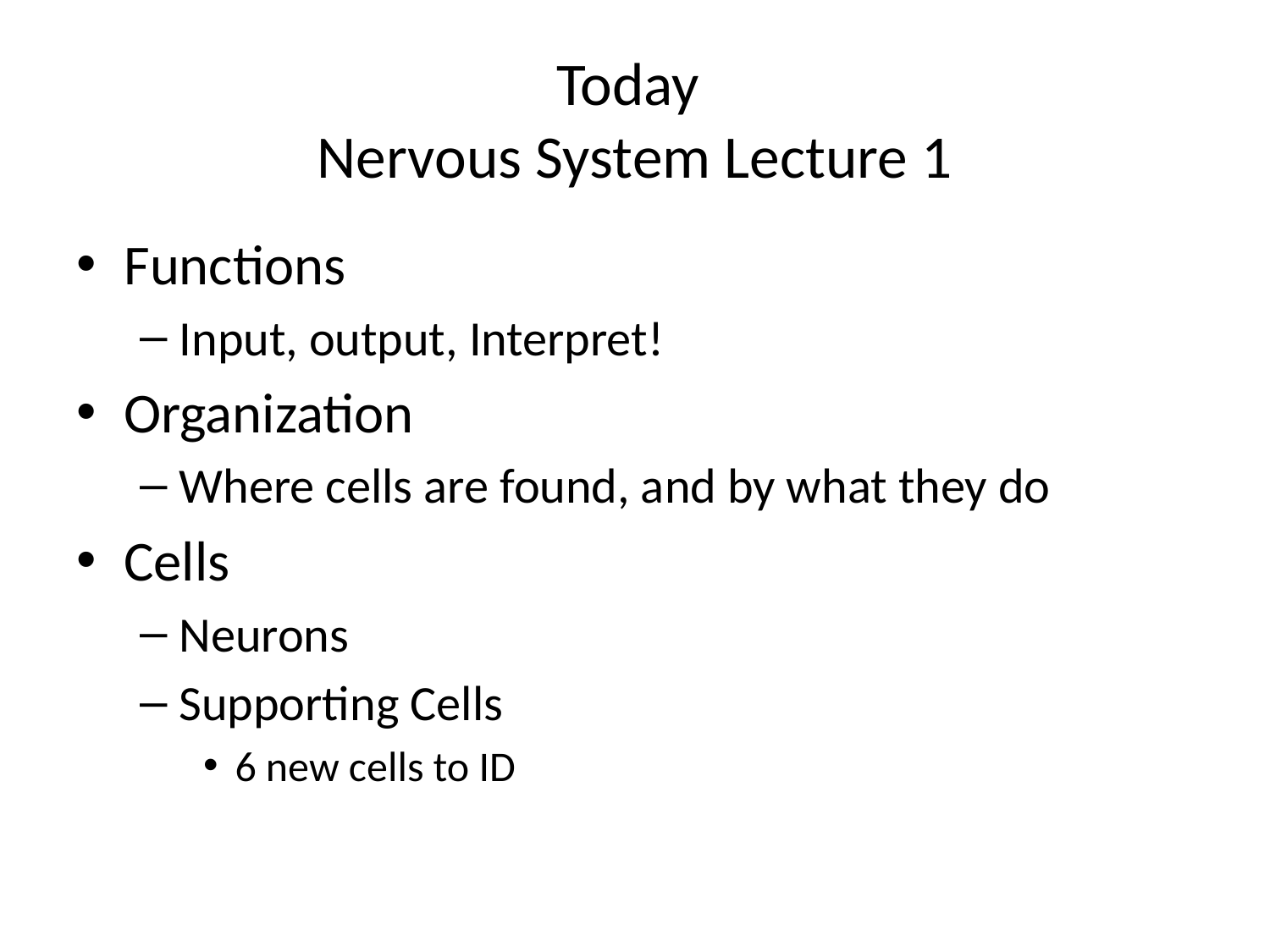

# Today Nervous System Lecture 1
Functions
Input, output, Interpret!
Organization
Where cells are found, and by what they do
Cells
Neurons
Supporting Cells
6 new cells to ID